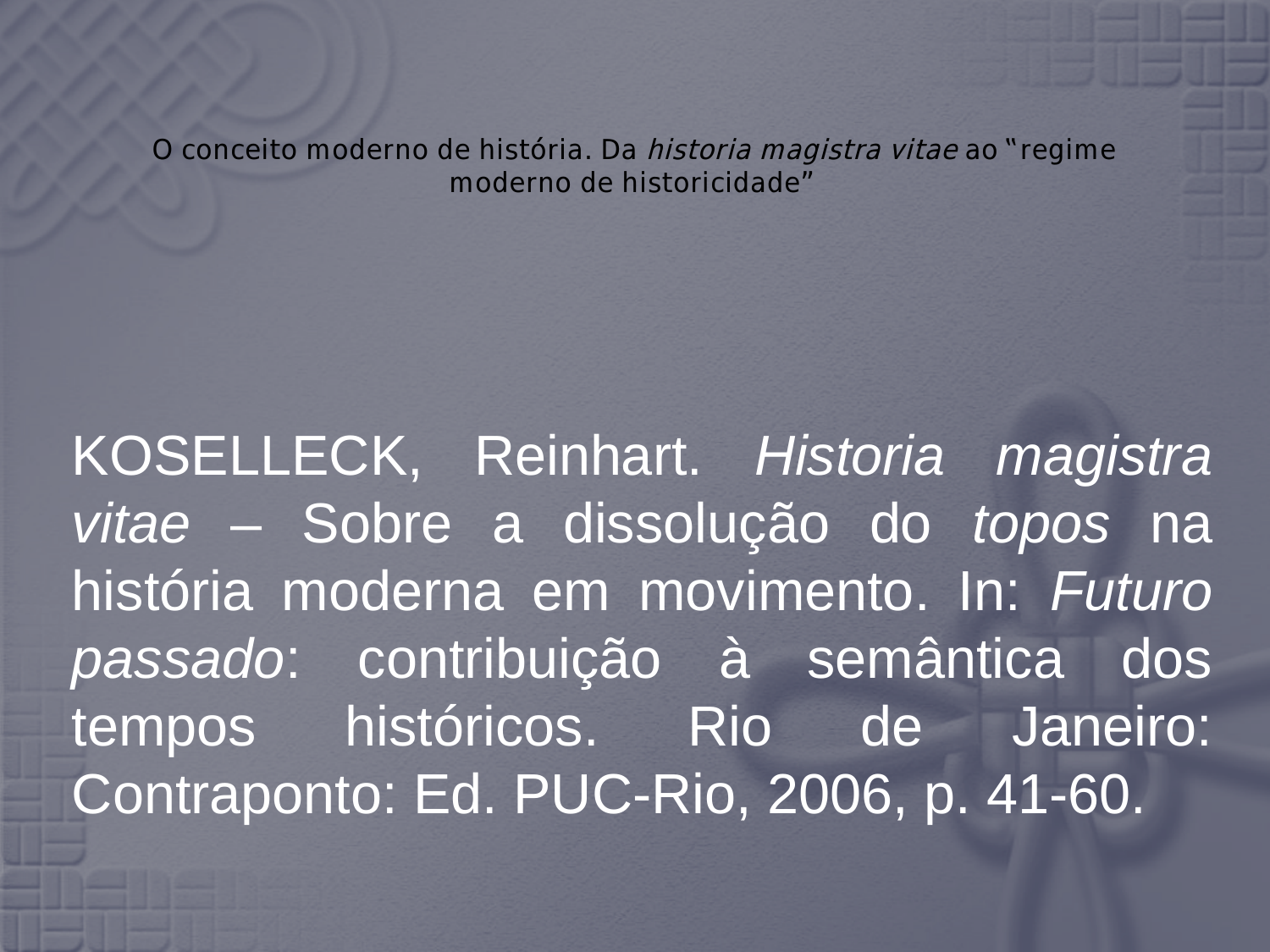

# O conceito moderno de história. Da historia magistra vitae ao “regime moderno de historicidade”
KOSELLECK, Reinhart. Historia magistra vitae – Sobre a dissolução do topos na história moderna em movimento. In: Futuro passado: contribuição à semântica dos tempos históricos. Rio de Janeiro: Contraponto: Ed. PUC-Rio, 2006, p. 41-60.